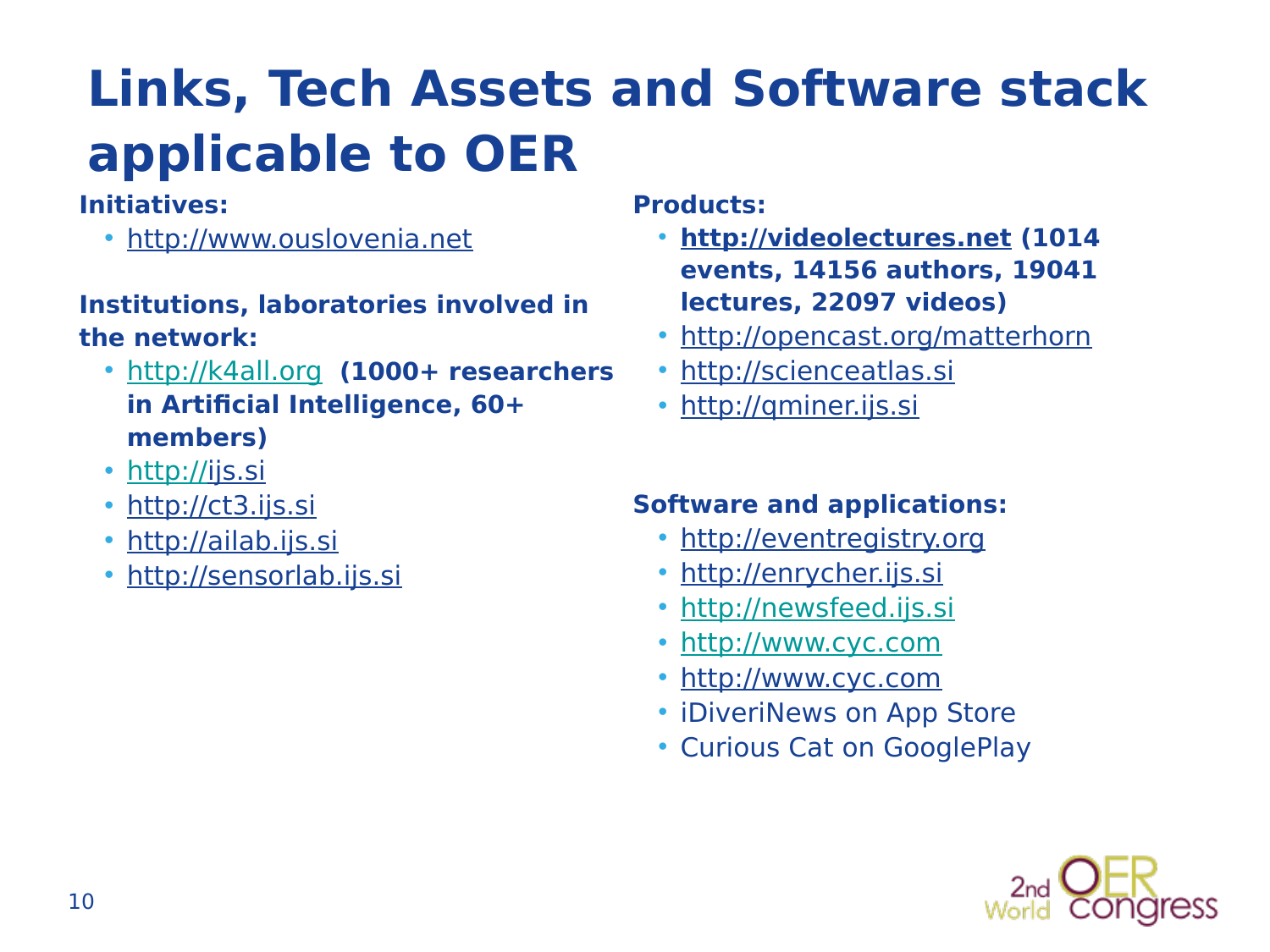

# Links, Tech Assets and Software stack applicable to OER
Initiatives:
http://www.ouslovenia.net

Institutions, laboratories involved in the network:
http://k4all.org  (1000+ researchers in Artificial Intelligence, 60+ members)
http://ijs.si
http://ct3.ijs.si
http://ailab.ijs.si
http://sensorlab.ijs.si
Products:
http://videolectures.net (1014 events, 14156 authors, 19041 lectures, 22097 videos)
http://opencast.org/matterhorn
http://scienceatlas.si
http://qminer.ijs.si

Software and applications:
http://eventregistry.org
http://enrycher.ijs.si
http://newsfeed.ijs.si
http://www.cyc.com
http://www.cyc.com
iDiveriNews on App Store
Curious Cat on GooglePlay